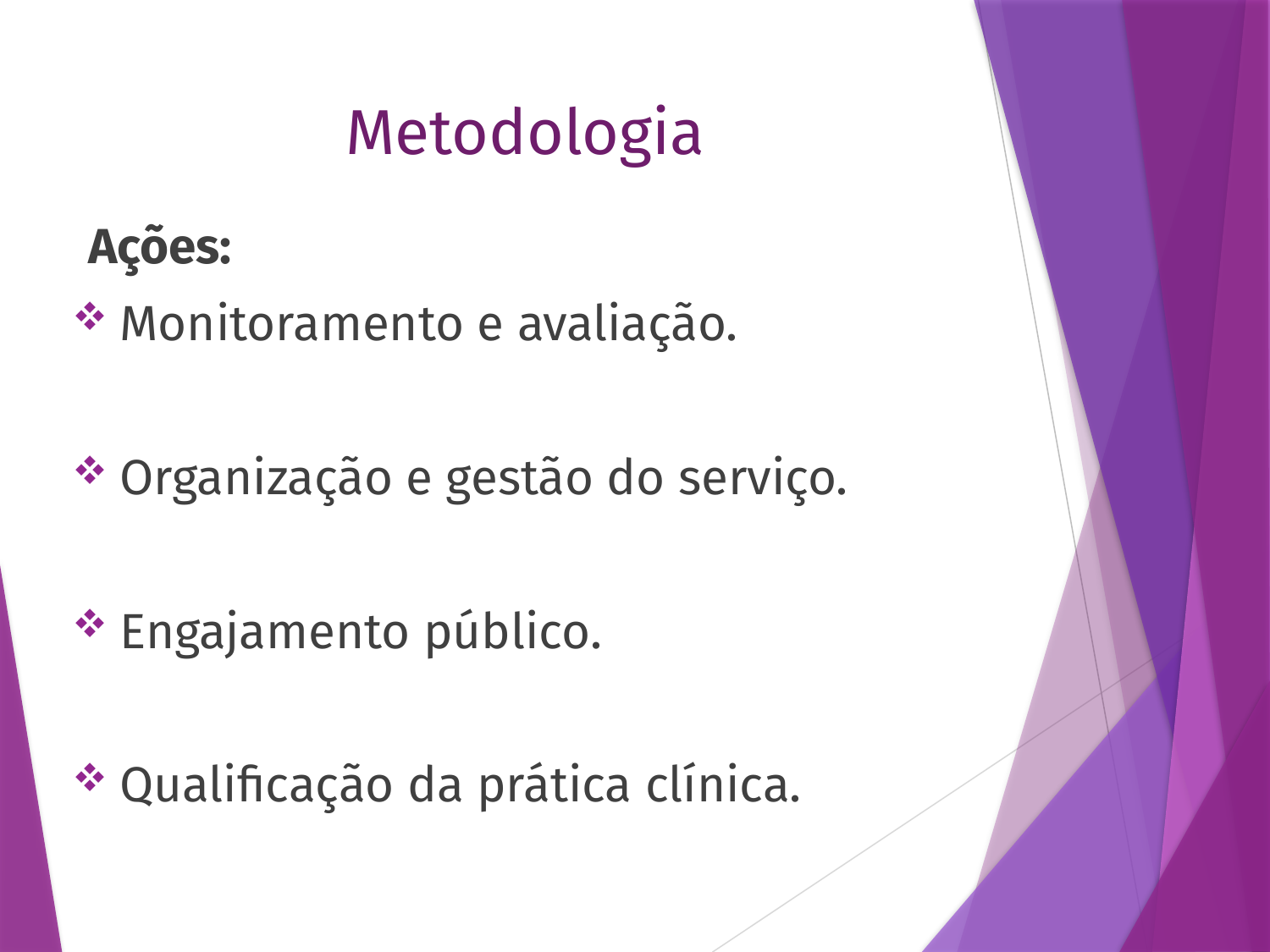

# Metodologia
Ações:
Monitoramento e avaliação.

Organização e gestão do serviço.

Engajamento público.

Qualificação da prática clínica.